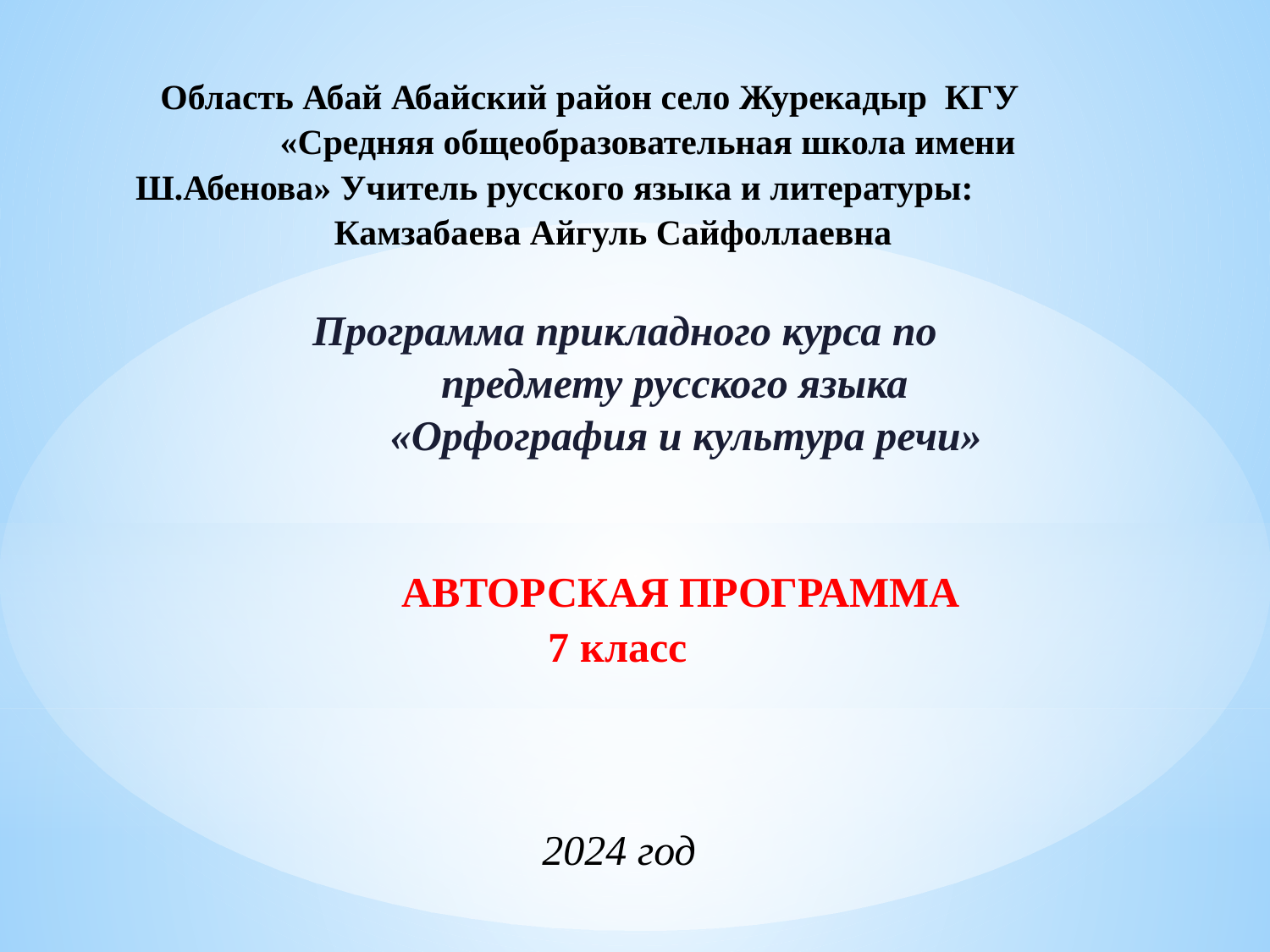

Область Абай Абайский район село Журекадыр  КГУ                       «Средняя общеобразовательная школа имени Ш.Абенова» Учитель русского языка и литературы:
 Камзабаева Айгуль Сайфоллаевна
Программа прикладного курса по предмету русского языка
«Орфография и культура речи»

АВТОРСКАЯ ПРОГРАММА
7 класс

2024 год